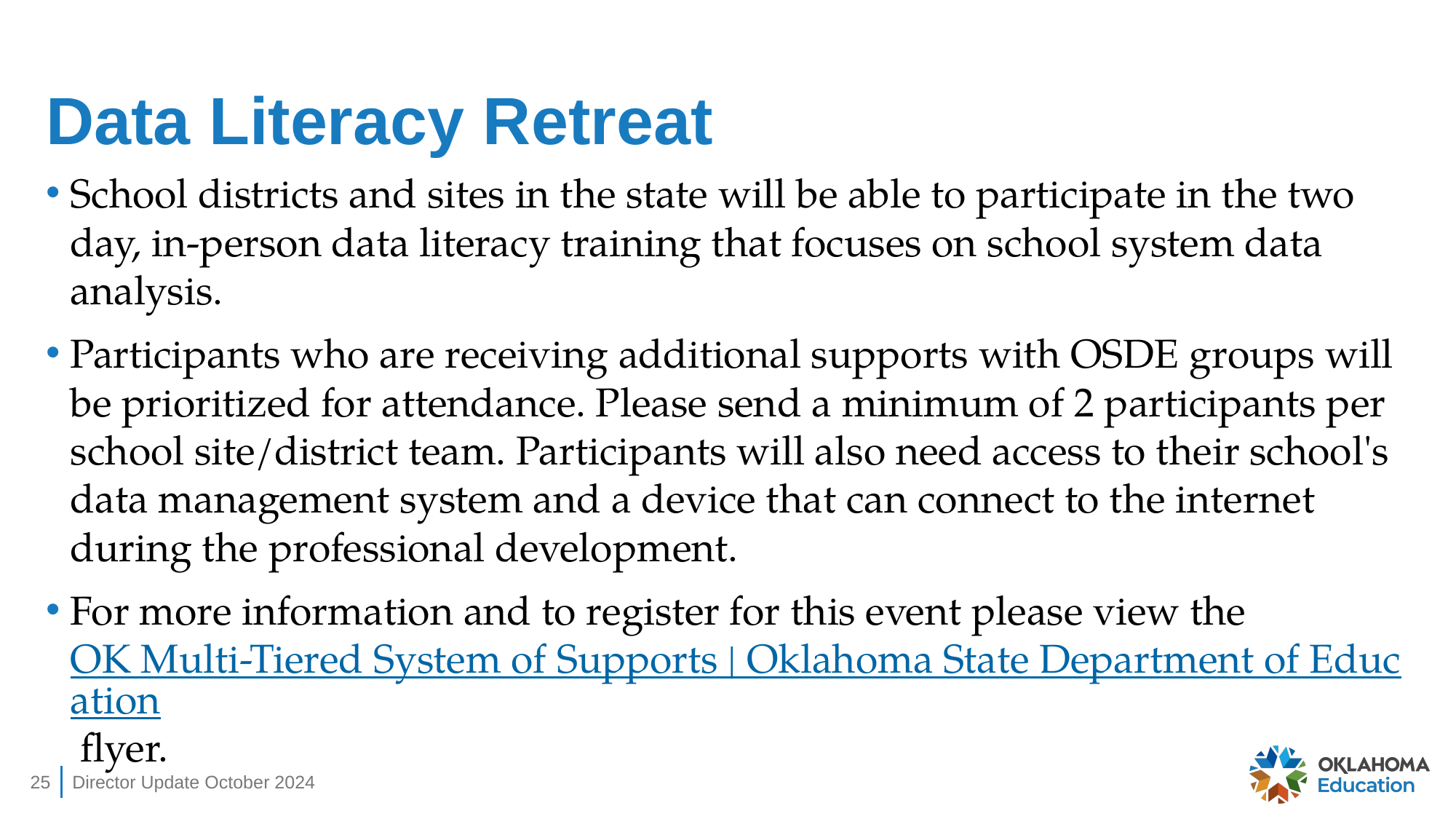

# Data Literacy Retreat
School districts and sites in the state will be able to participate in the two day, in-person data literacy training that focuses on school system data analysis.
Participants who are receiving additional supports with OSDE groups will be prioritized for attendance. Please send a minimum of 2 participants per school site/district team. Participants will also need access to their school's data management system and a device that can connect to the internet during the professional development.
For more information and to register for this event please view the OK Multi-Tiered System of Supports | Oklahoma State Department of Education flyer.

25
Director Update October 2024